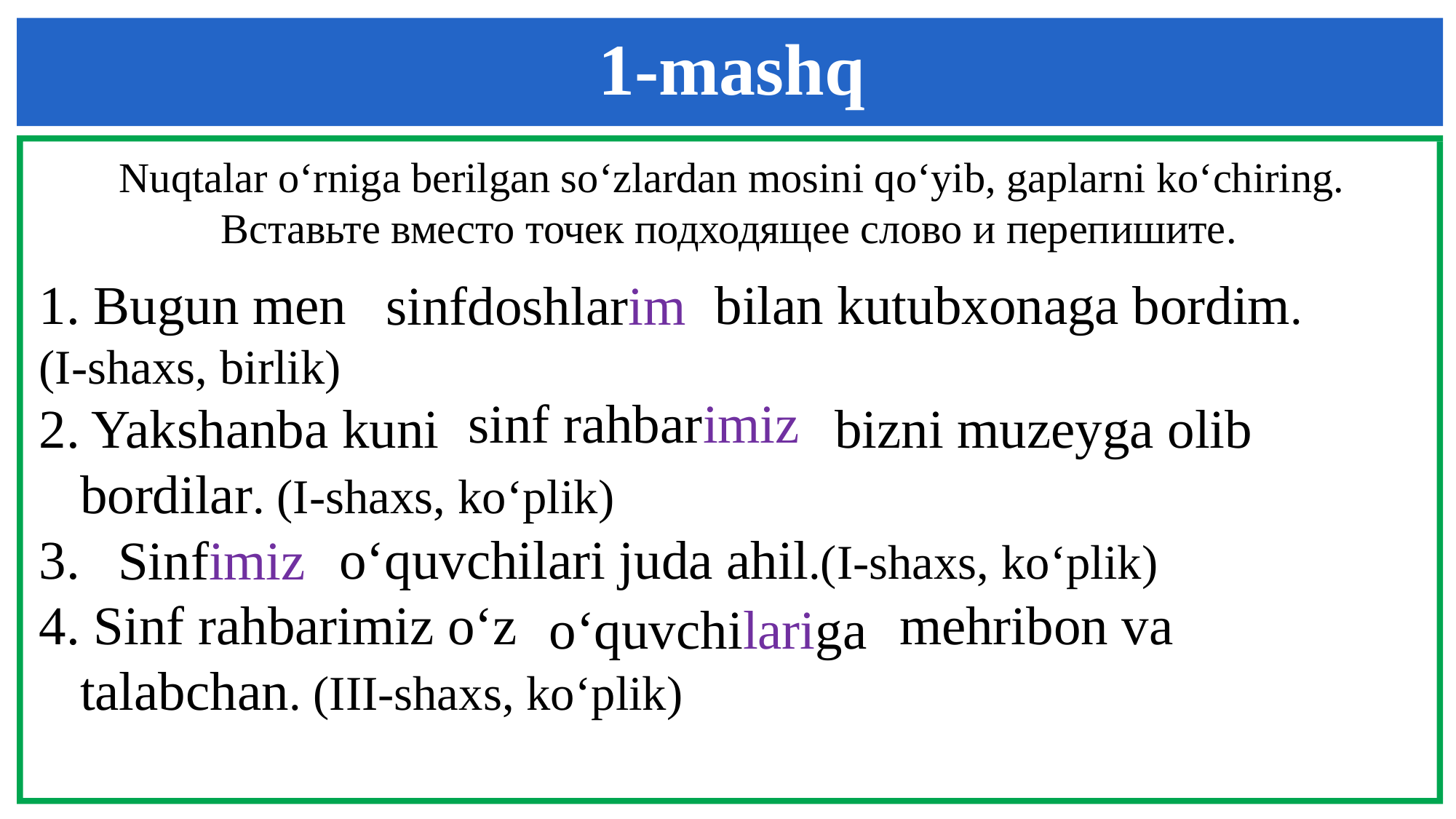

1-mashq
Nuqtalar o‘rniga berilgan so‘zlardan mosini qo‘yib, gaplarni ko‘chiring. Вставьте вместо точек подходящее слово и перепишите.
 Bugun men      …                 bilan kutubxonaga bordim.
(I-shaxs, birlik)
2. Yakshanba kuni   …                      bizni muzeyga olib bordilar. (I-shaxs, ko‘plik)
3.      …         o‘quvchilari juda ahil.(I-shaxs, ko‘plik)
4. Sinf rahbarimiz o‘z      …                  mehribon va talabchan. (III-shaxs, ko‘plik)
sinfdoshlarim
sinf rahbarimiz
Sinfimiz
o‘quvchilariga